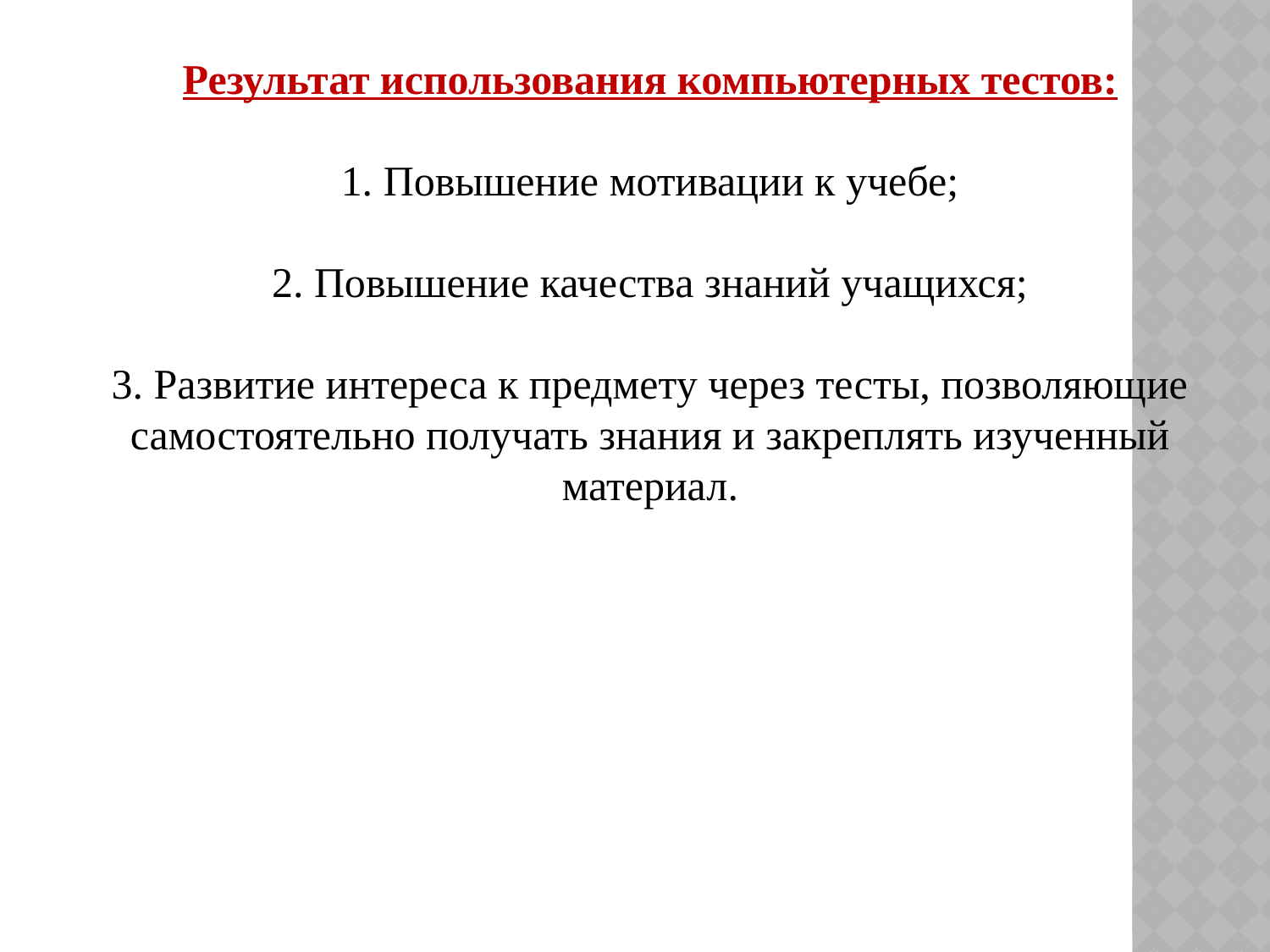

Результат использования компьютерных тестов:

1. Повышение мотивации к учебе;

2. Повышение качества знаний учащихся;

3. Развитие интереса к предмету через тесты, позволяющие самостоятельно получать знания и закреплять изученный материал.